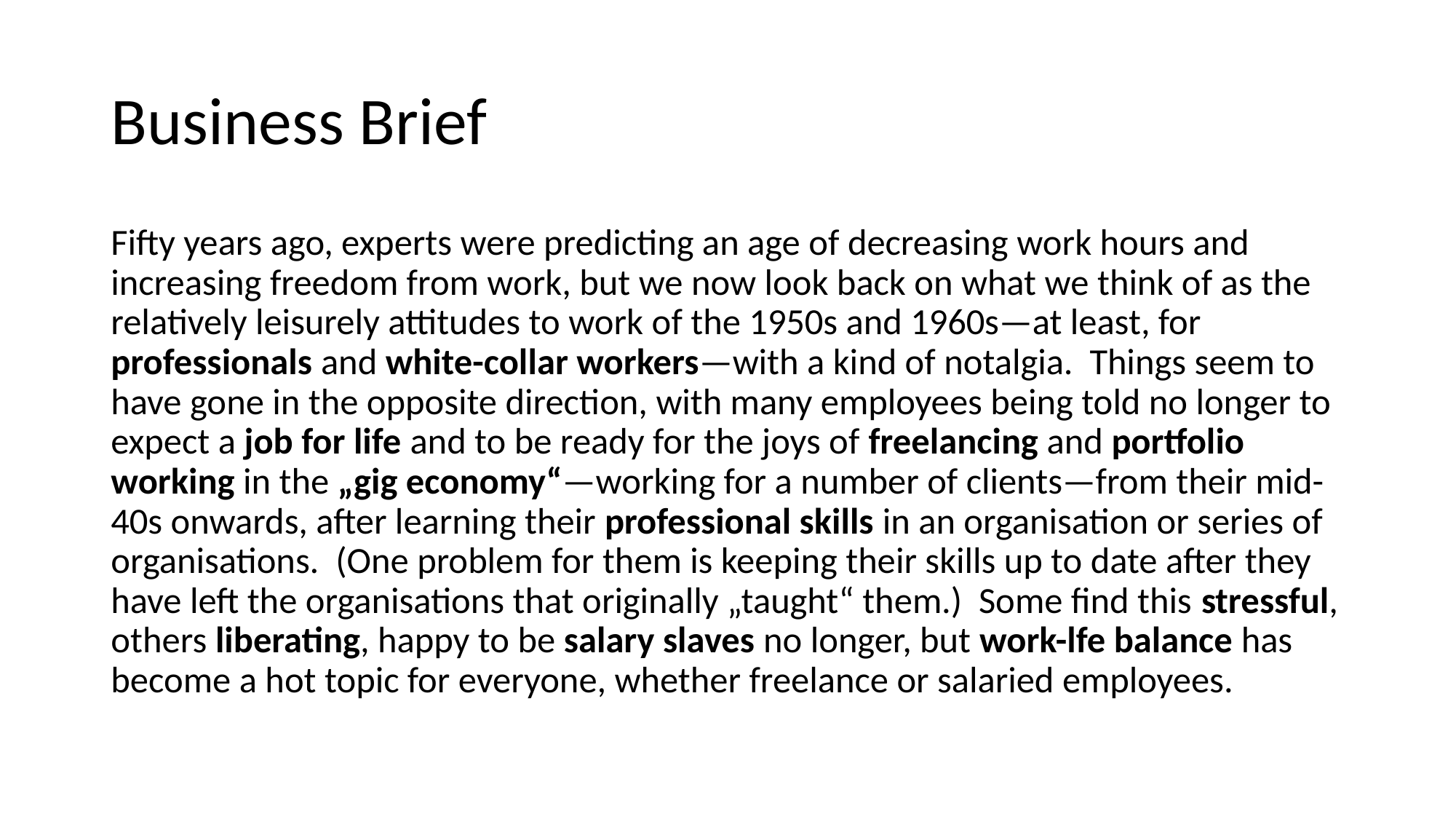

# Business Brief
Fifty years ago, experts were predicting an age of decreasing work hours and increasing freedom from work, but we now look back on what we think of as the relatively leisurely attitudes to work of the 1950s and 1960s—at least, for professionals and white-collar workers—with a kind of notalgia.  Things seem to have gone in the opposite direction, with many employees being told no longer to expect a job for life and to be ready for the joys of freelancing and portfolio working in the „gig economy“—working for a number of clients—from their mid-40s onwards, after learning their professional skills in an organisation or series of organisations.  (One problem for them is keeping their skills up to date after they have left the organisations that originally „taught“ them.)  Some find this stressful, others liberating, happy to be salary slaves no longer, but work-lfe balance has become a hot topic for everyone, whether freelance or salaried employees.